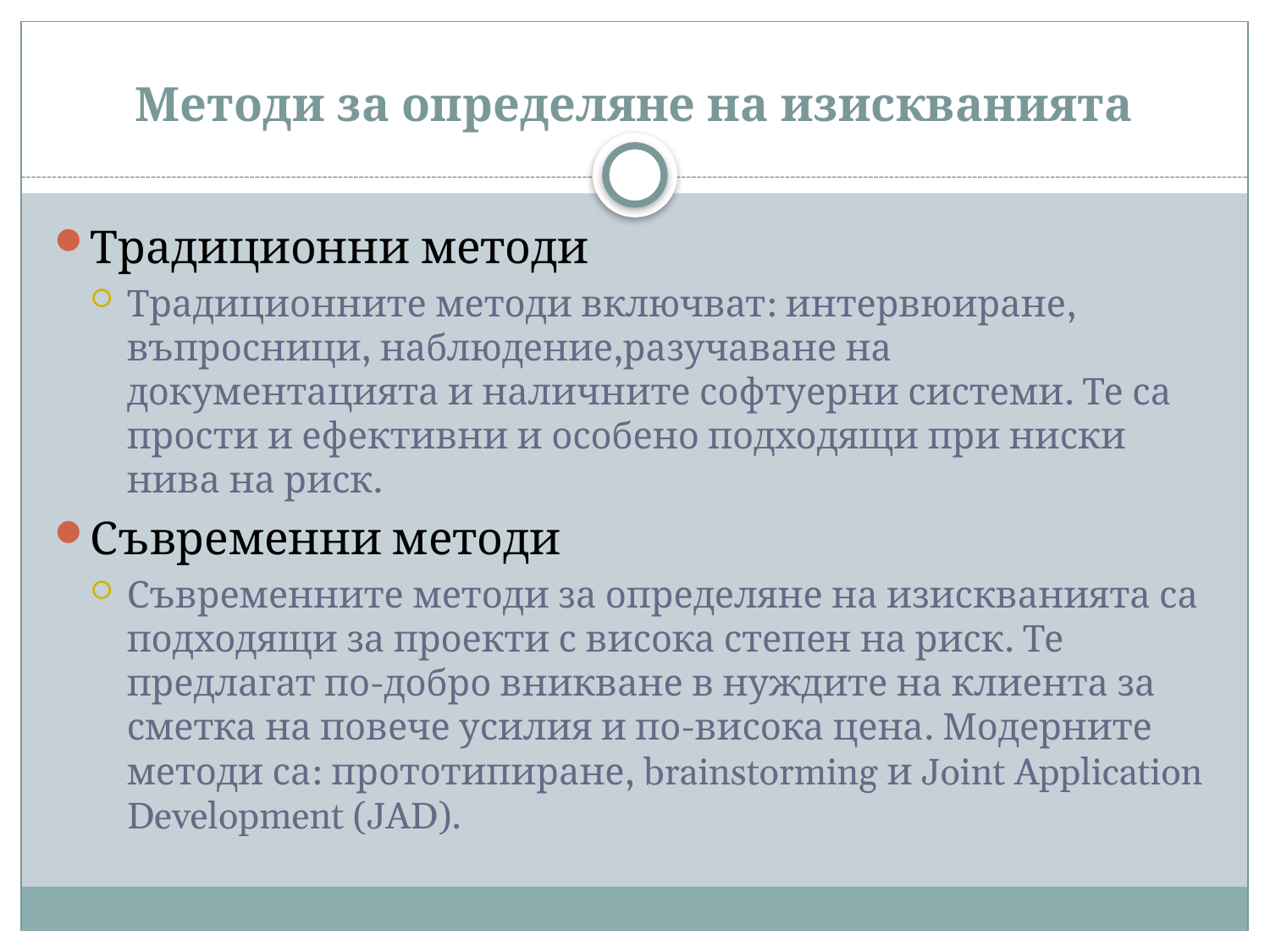

# Методи за определяне на изискванията
Традиционни методи
Традиционните методи включват: интервюиране, въпросници, наблюдение,разучаване на документацията и наличните софтуерни системи. Те са прости и ефективни и особено подходящи при ниски нива на риск.
Съвременни методи
Съвременните методи за определяне на изискванията са подходящи за проекти с висока степен на риск. Те предлагат по-добро вникване в нуждите на клиента за сметка на повече усилия и по-висока цена. Модерните методи са: прототипиране, brainstorming и Joint Application Development (JAD).